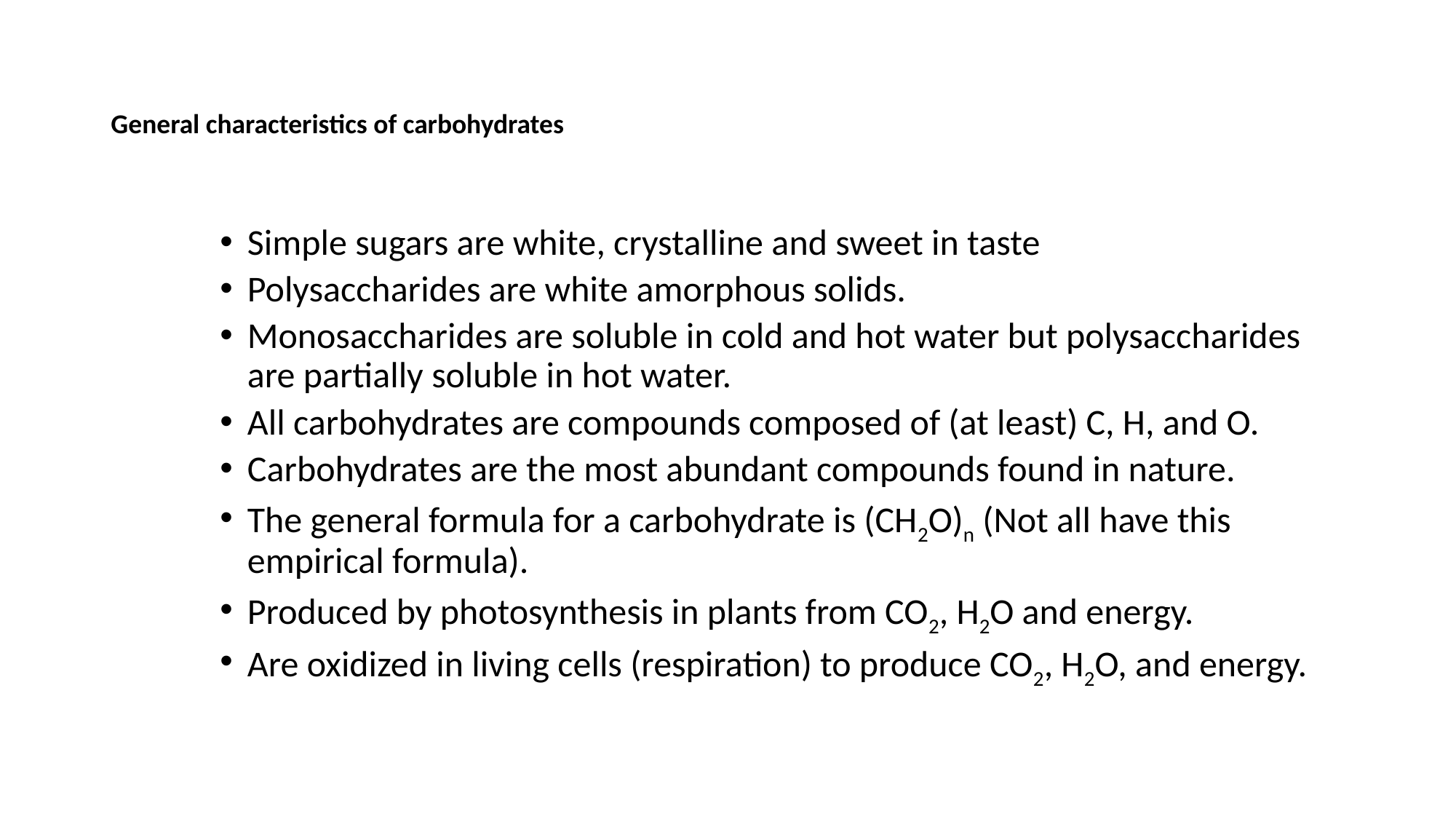

# General characteristics of carbohydrates
Simple sugars are white, crystalline and sweet in taste
Polysaccharides are white amorphous solids.
Monosaccharides are soluble in cold and hot water but polysaccharides are partially soluble in hot water.
All carbohydrates are compounds composed of (at least) C, H, and O.
Carbohydrates are the most abundant compounds found in nature.
The general formula for a carbohydrate is (CH2O)n (Not all have this empirical formula).
Produced by photosynthesis in plants from CO2, H2O and energy.
Are oxidized in living cells (respiration) to produce CO2, H2O, and energy.